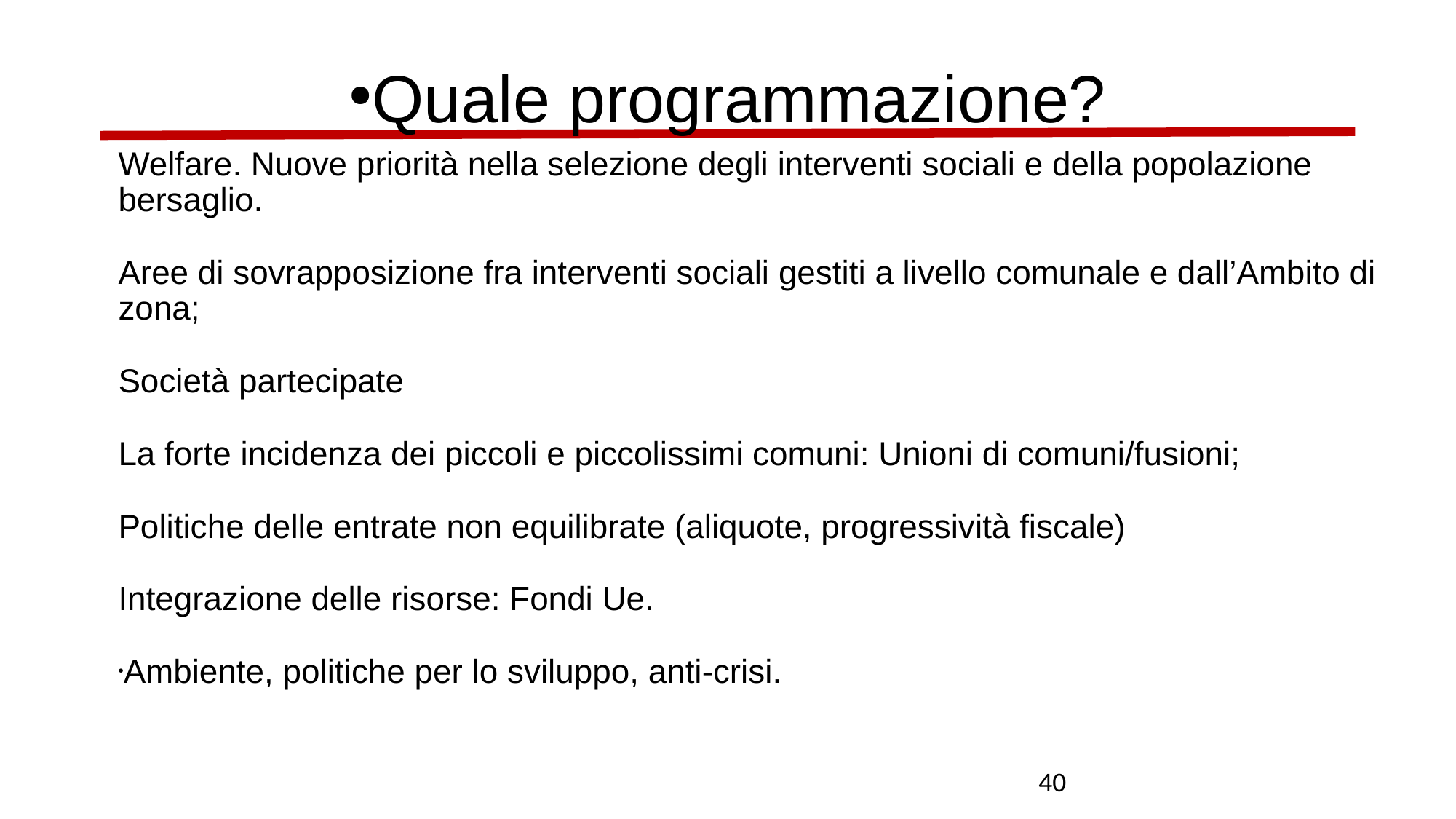

Quale programmazione?
Welfare. Nuove priorità nella selezione degli interventi sociali e della popolazione bersaglio.
Aree di sovrapposizione fra interventi sociali gestiti a livello comunale e dall’Ambito di zona;
Società partecipate
La forte incidenza dei piccoli e piccolissimi comuni: Unioni di comuni/fusioni;
Politiche delle entrate non equilibrate (aliquote, progressività fiscale)
Integrazione delle risorse: Fondi Ue.
Ambiente, politiche per lo sviluppo, anti-crisi.
40